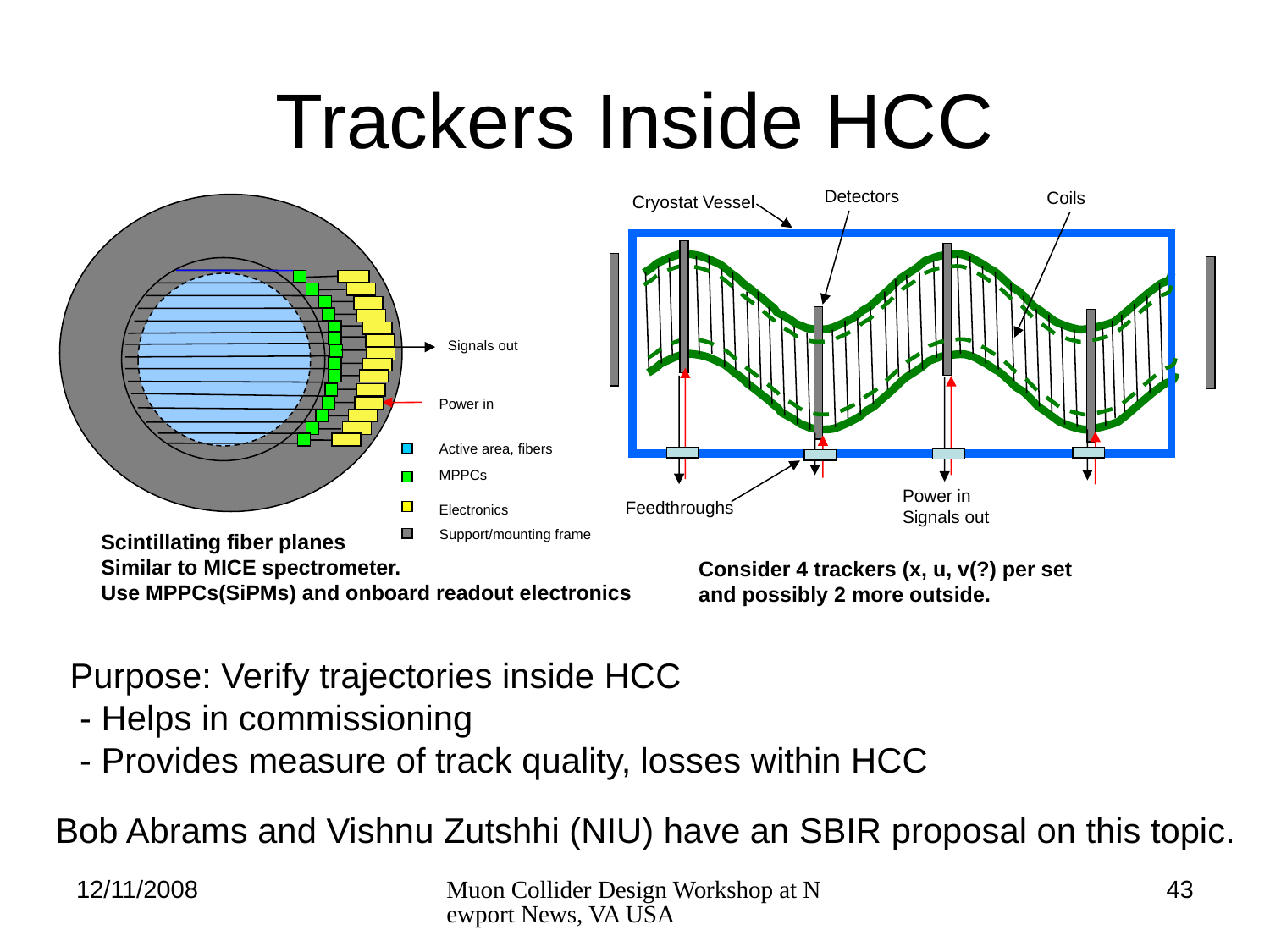

# Trackers Inside HCC
Detectors
Coils
Cryostat Vessel

Power in
Signals out
Feedthroughs

Signals out

Power in

Active area, fibers

MPPCs

Electronics

Support/mounting frame

Scintillating fiber planes
Similar to MICE spectrometer.
Use MPPCs(SiPMs) and onboard readout electronics
Consider 4 trackers (x, u, v(?) per set
and possibly 2 more outside.
Purpose: Verify trajectories inside HCC
 - Helps in commissioning
 - Provides measure of track quality, losses within HCC
Bob Abrams and Vishnu Zutshhi (NIU) have an SBIR proposal on this topic.
12/11/2008
Muon Collider Design Workshop at Newport News, VA USA
43